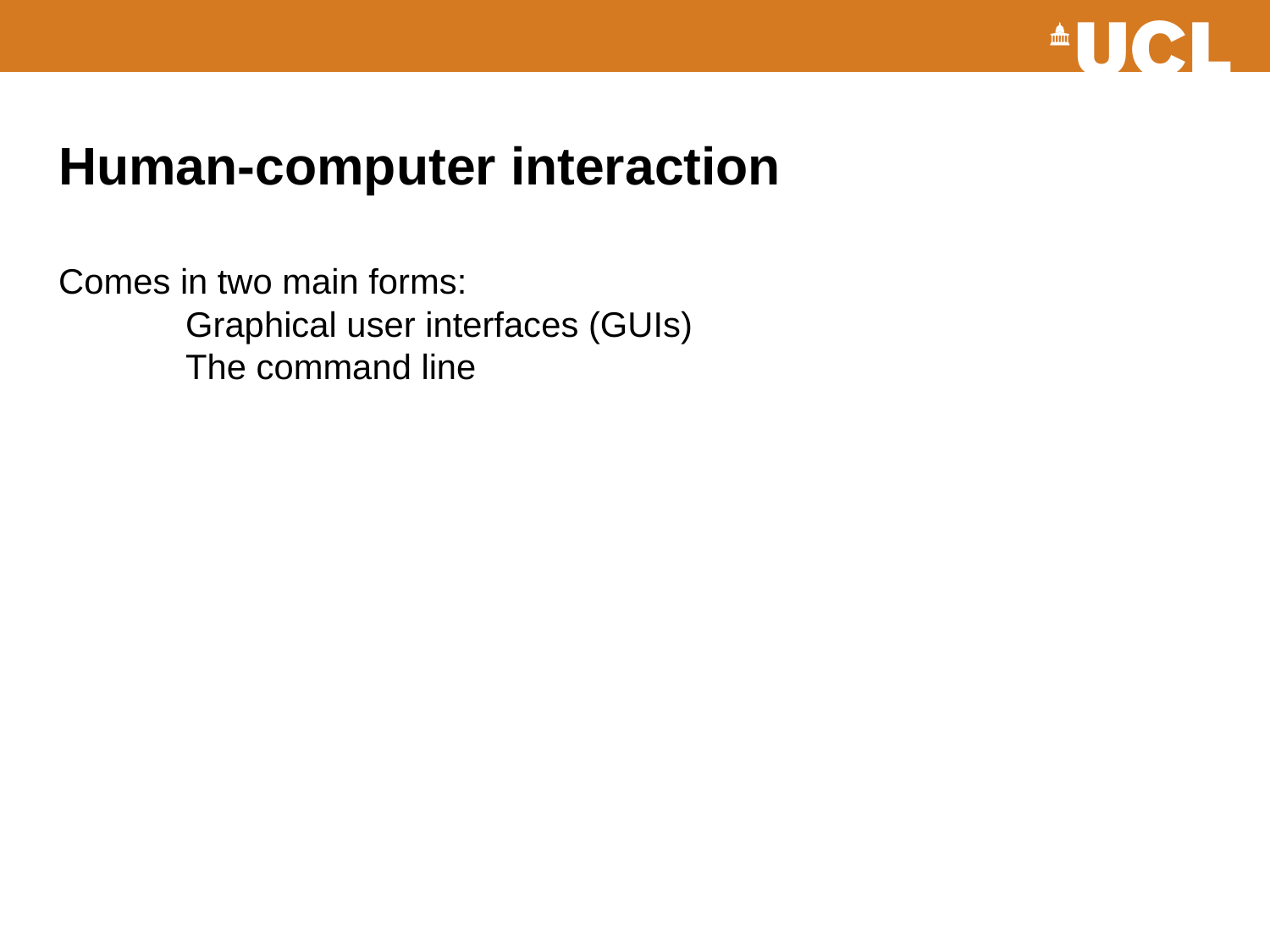

# Human-computer interaction Comes in two main forms: Graphical user interfaces (GUIs) The command line